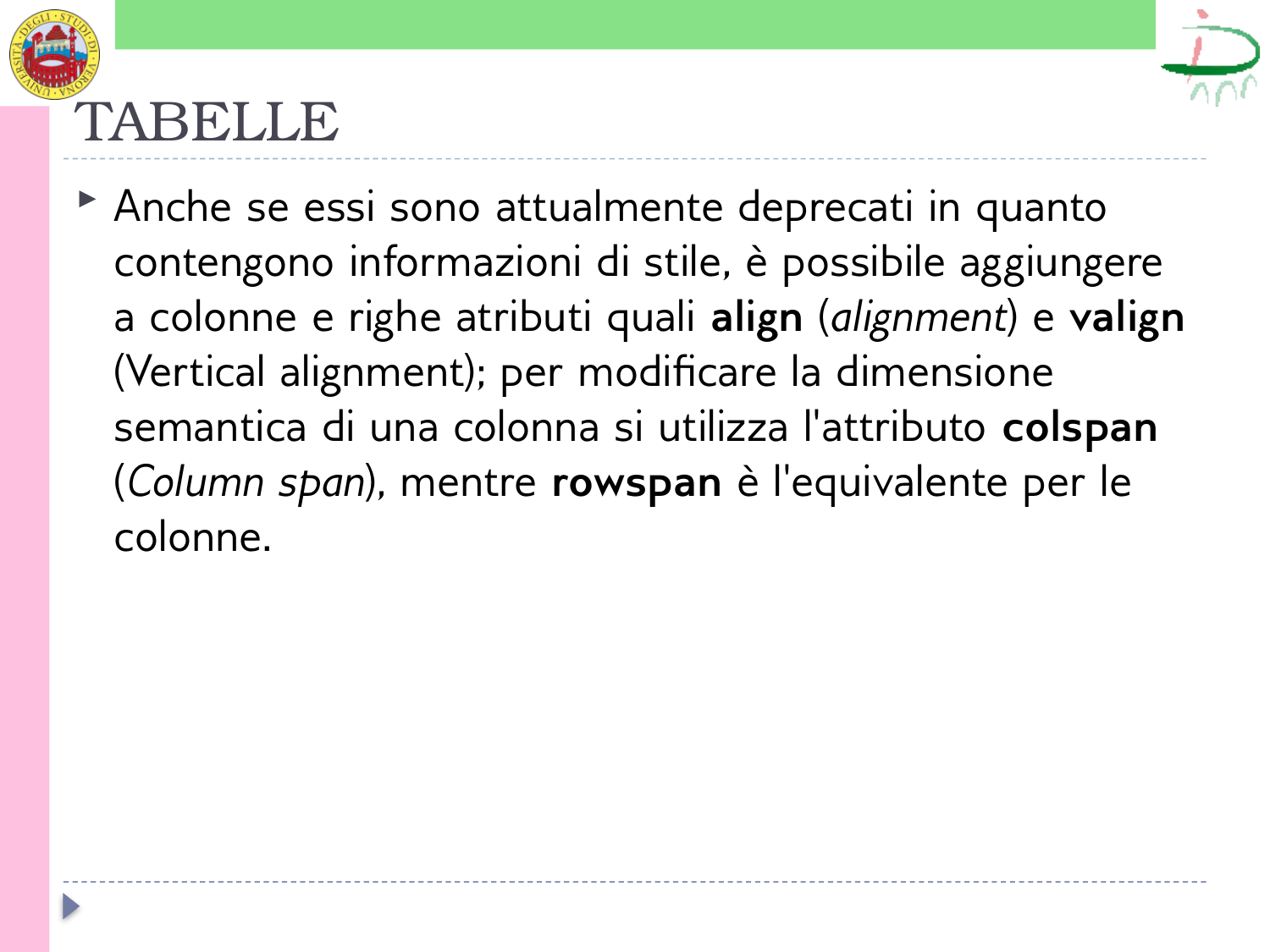

# TABELLE
Anche se essi sono attualmente deprecati in quanto contengono informazioni di stile, è possibile aggiungere a colonne e righe atributi quali align (alignment) e valign (Vertical alignment); per modificare la dimensione semantica di una colonna si utilizza l'attributo colspan (Column span), mentre rowspan è l'equivalente per le colonne.